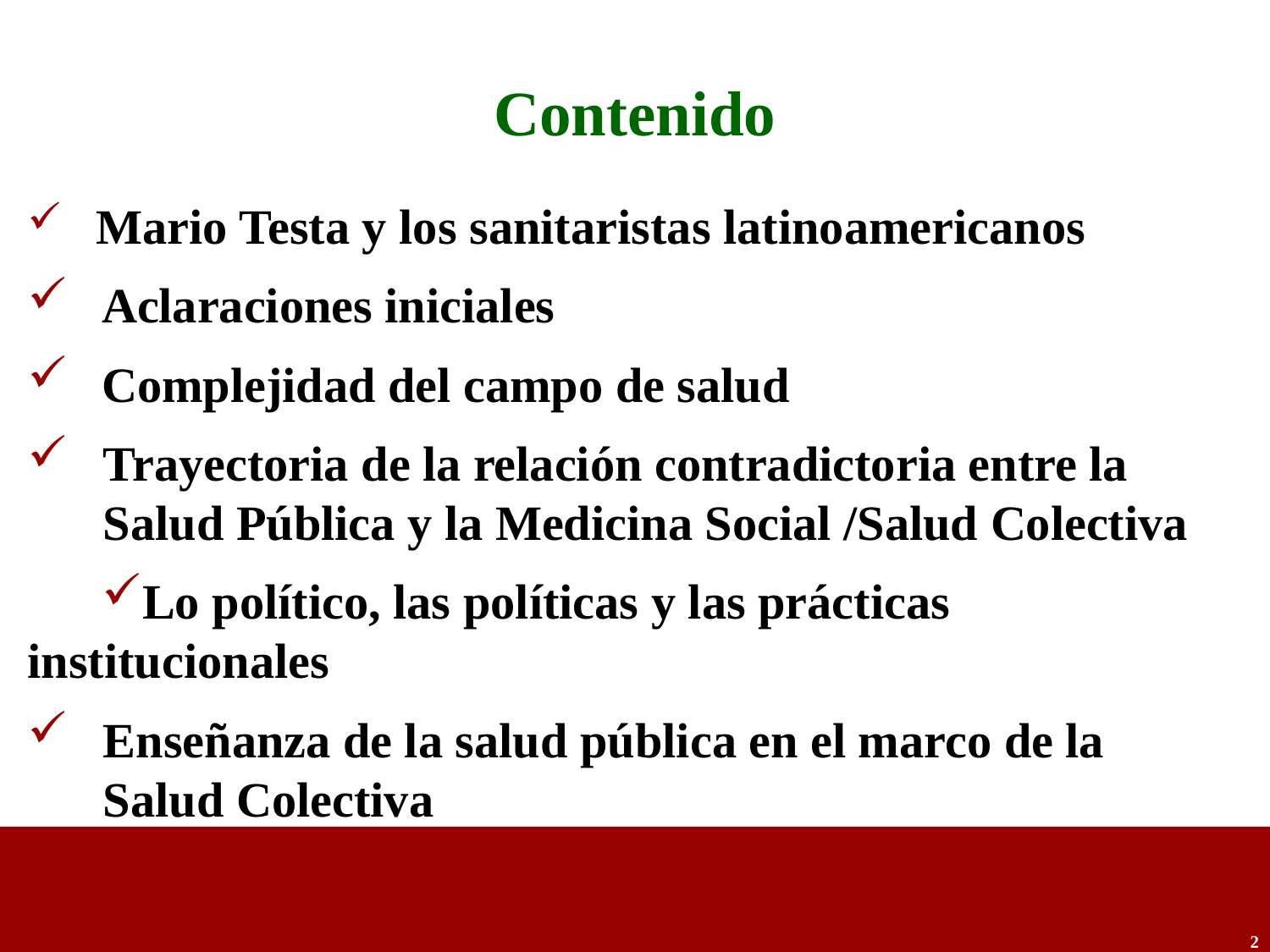

Contenido
  Mario Testa y los sanitaristas latinoamericanos
Aclaraciones iniciales
Complejidad del campo de salud
Trayectoria de la relación contradictoria entre la Salud Pública y la Medicina Social /Salud Colectiva
Lo político, las políticas y las prácticas institucionales
Enseñanza de la salud pública en el marco de la Salud Colectiva